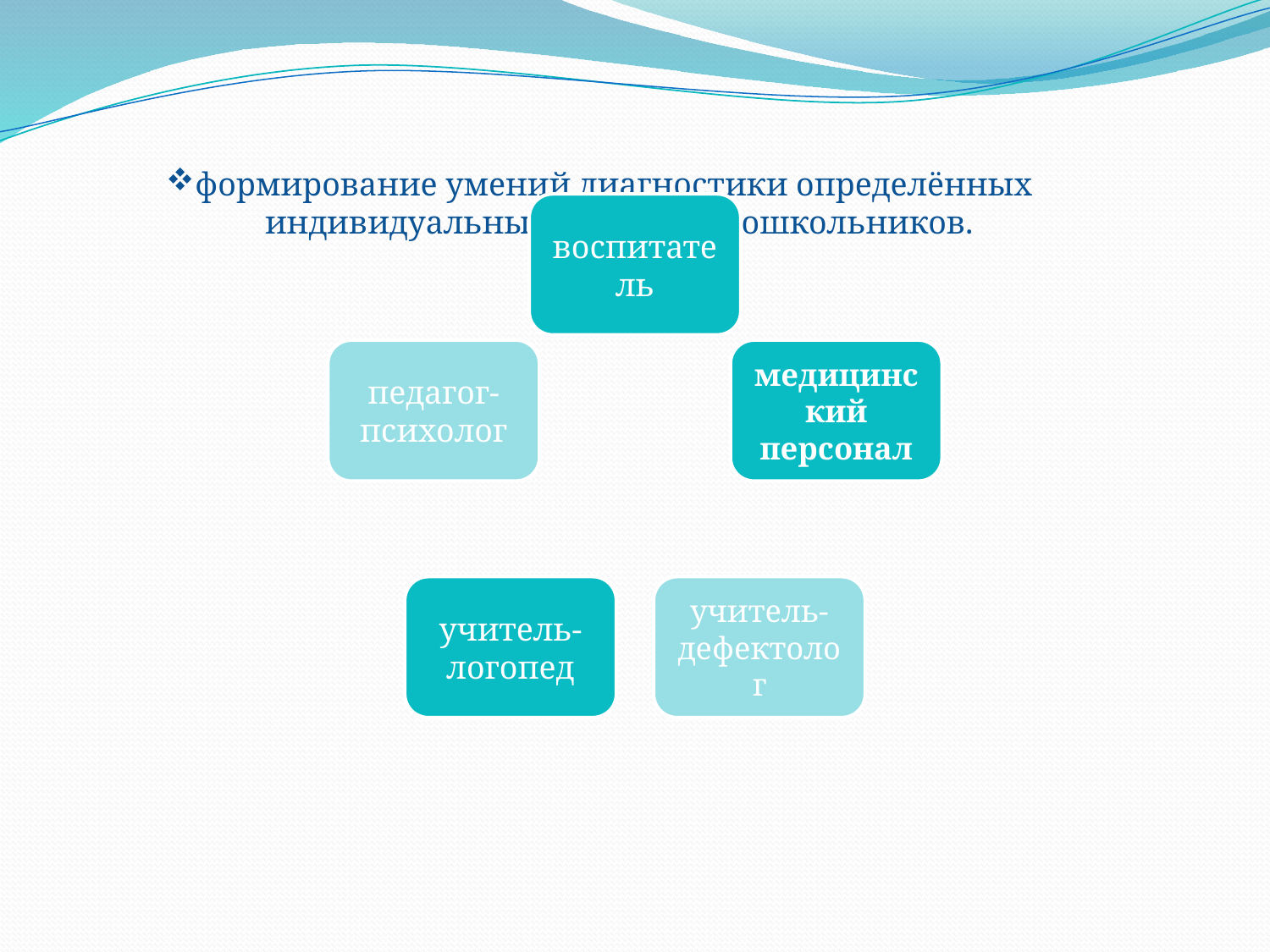

формирование умений диагностики определённых
            индивидуальных различий дошкольников.
воспитатель
медицинский персонал
учитель-дефектолог
учитель-логопед
педагог-психолог